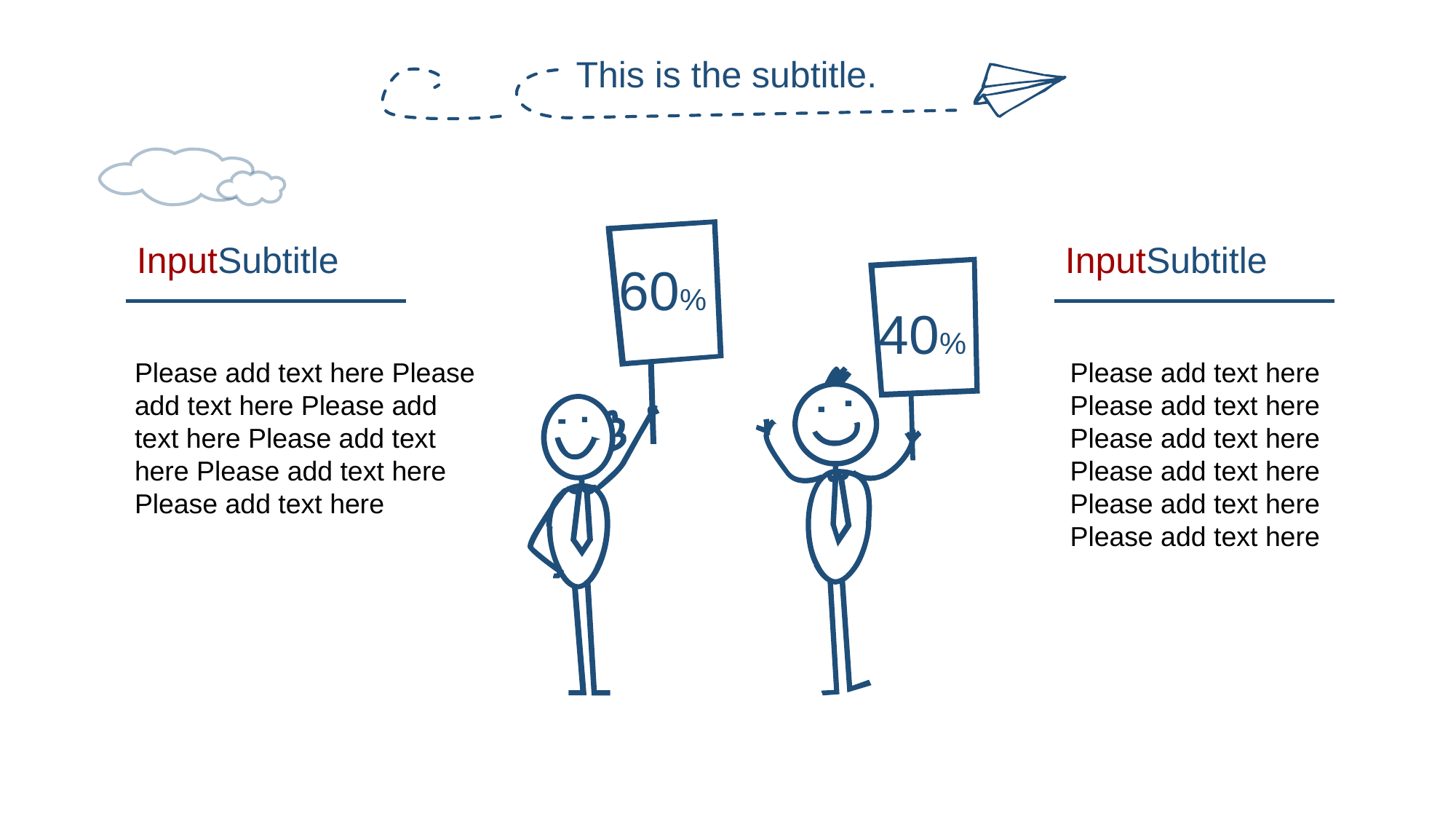

This is the subtitle.

InputSubtitle
InputSubtitle
60%

40%
Please add text here Please add text here Please add text here Please add text here Please add text here Please add text here
Please add text here Please add text here Please add text here Please add text here Please add text here Please add text here